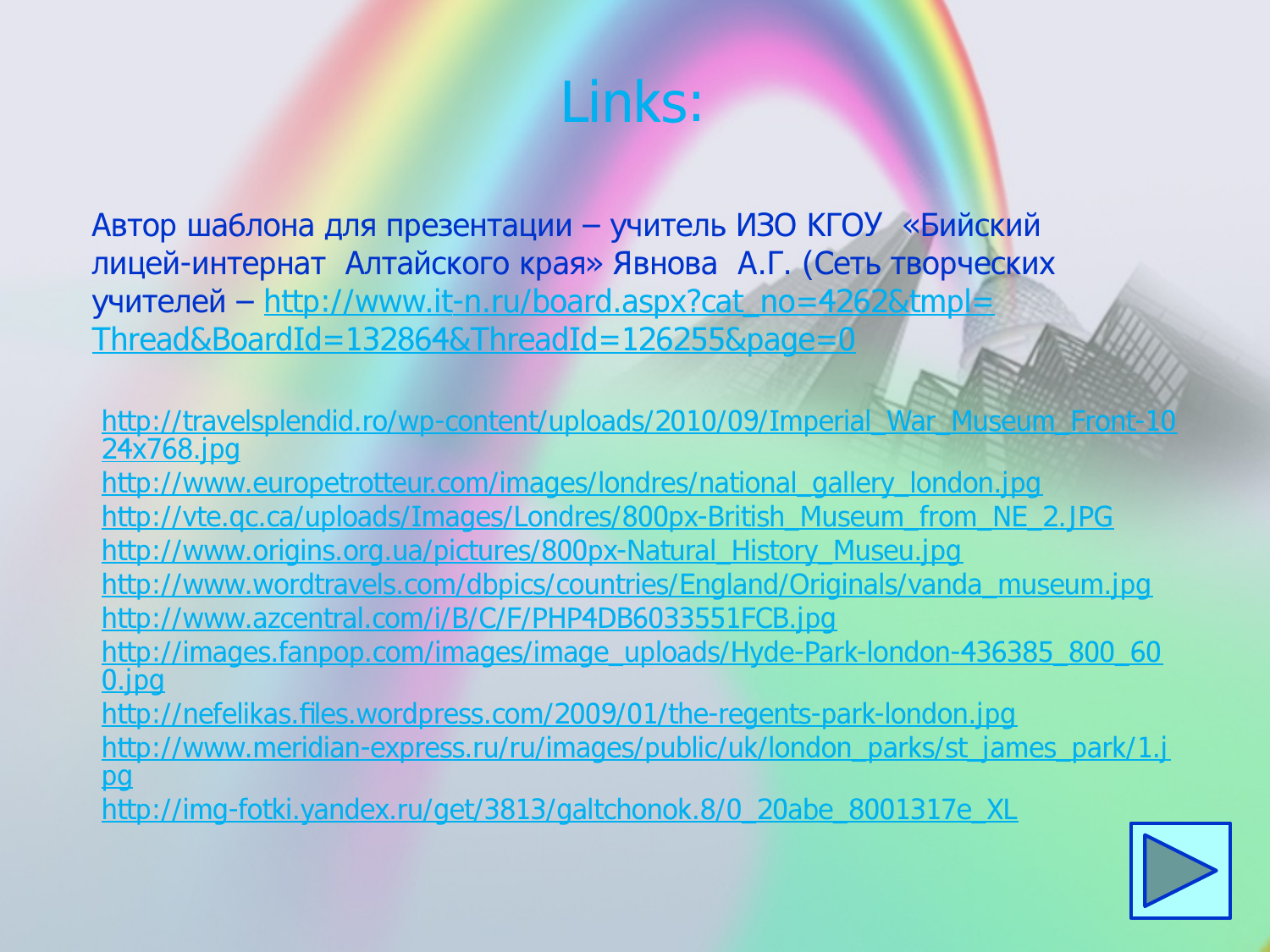

Links:
Автор шаблона для презентации – учитель ИЗО КГОУ  «Бийский лицей-интернат  Алтайского края» Явнова  А.Г. (Сеть творческих учителей – http://www.it-n.ru/board.aspx?cat_no=4262&tmpl=Thread&BoardId=132864&ThreadId=126255&page=0

http://travelsplendid.ro/wp-content/uploads/2010/09/Imperial_War_Museum_Front-1024x768.jpg
http://www.europetrotteur.com/images/londres/national_gallery_london.jpg
http://vte.qc.ca/uploads/Images/Londres/800px-British_Museum_from_NE_2.JPG
http://www.origins.org.ua/pictures/800px-Natural_History_Museu.jpg
http://www.wordtravels.com/dbpics/countries/England/Originals/vanda_museum.jpg
http://www.azcentral.com/i/B/C/F/PHP4DB6033551FCB.jpg
http://images.fanpop.com/images/image_uploads/Hyde-Park-london-436385_800_600.jpg
http://nefelikas.files.wordpress.com/2009/01/the-regents-park-london.jpg
http://www.meridian-express.ru/ru/images/public/uk/london_parks/st_james_park/1.jpg
http://img-fotki.yandex.ru/get/3813/galtchonok.8/0_20abe_8001317e_XL